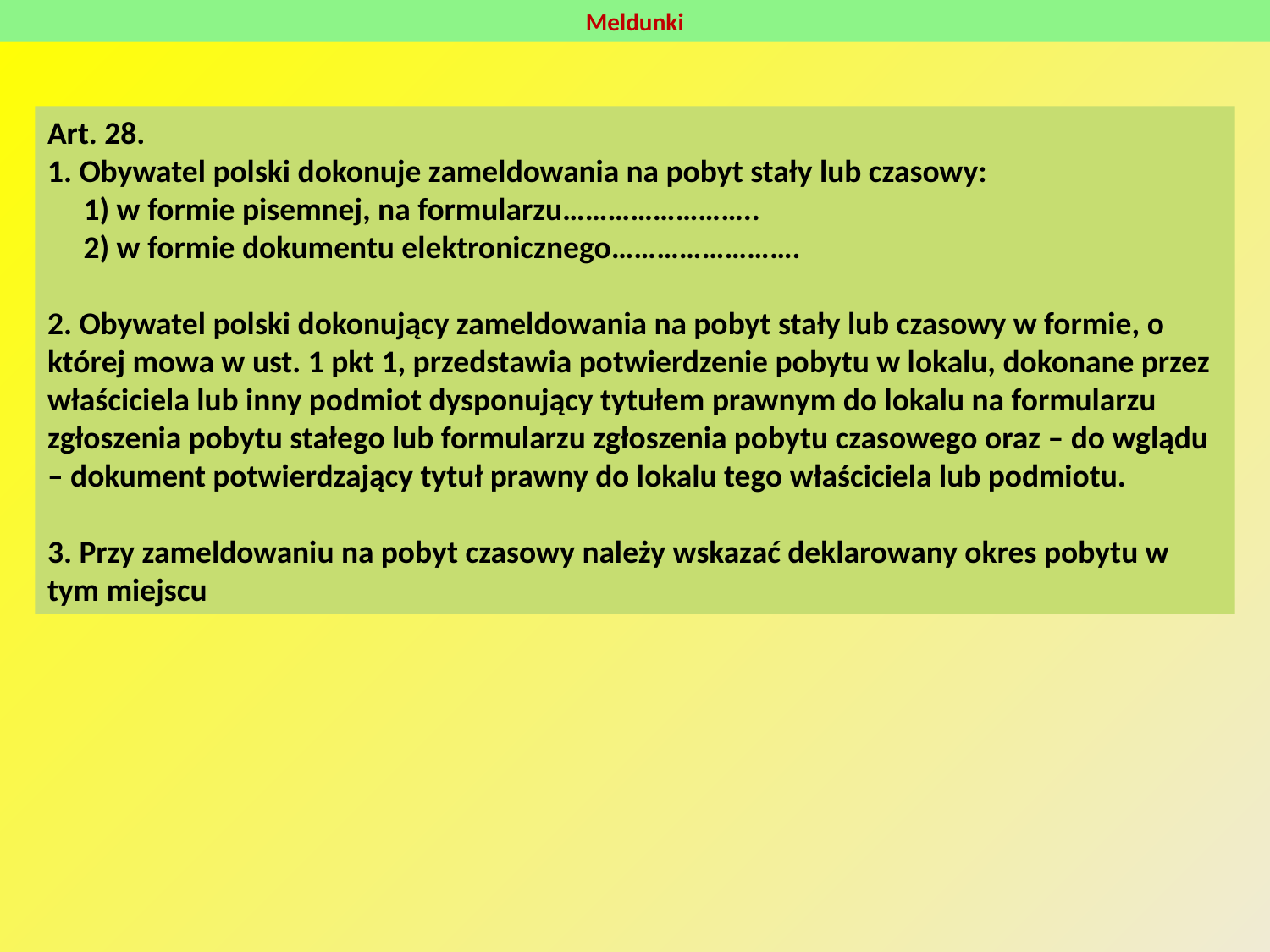

Meldunki
Art. 28.
1. Obywatel polski dokonuje zameldowania na pobyt stały lub czasowy:
     1) w formie pisemnej, na formularzu……………………..
     2) w formie dokumentu elektronicznego…………………….

2. Obywatel polski dokonujący zameldowania na pobyt stały lub czasowy w formie, o której mowa w ust. 1 pkt 1, przedstawia potwierdzenie pobytu w lokalu, dokonane przez właściciela lub inny podmiot dysponujący tytułem prawnym do lokalu na formularzu zgłoszenia pobytu stałego lub formularzu zgłoszenia pobytu czasowego oraz – do wglądu – dokument potwierdzający tytuł prawny do lokalu tego właściciela lub podmiotu.

3. Przy zameldowaniu na pobyt czasowy należy wskazać deklarowany okres pobytu w tym miejscu